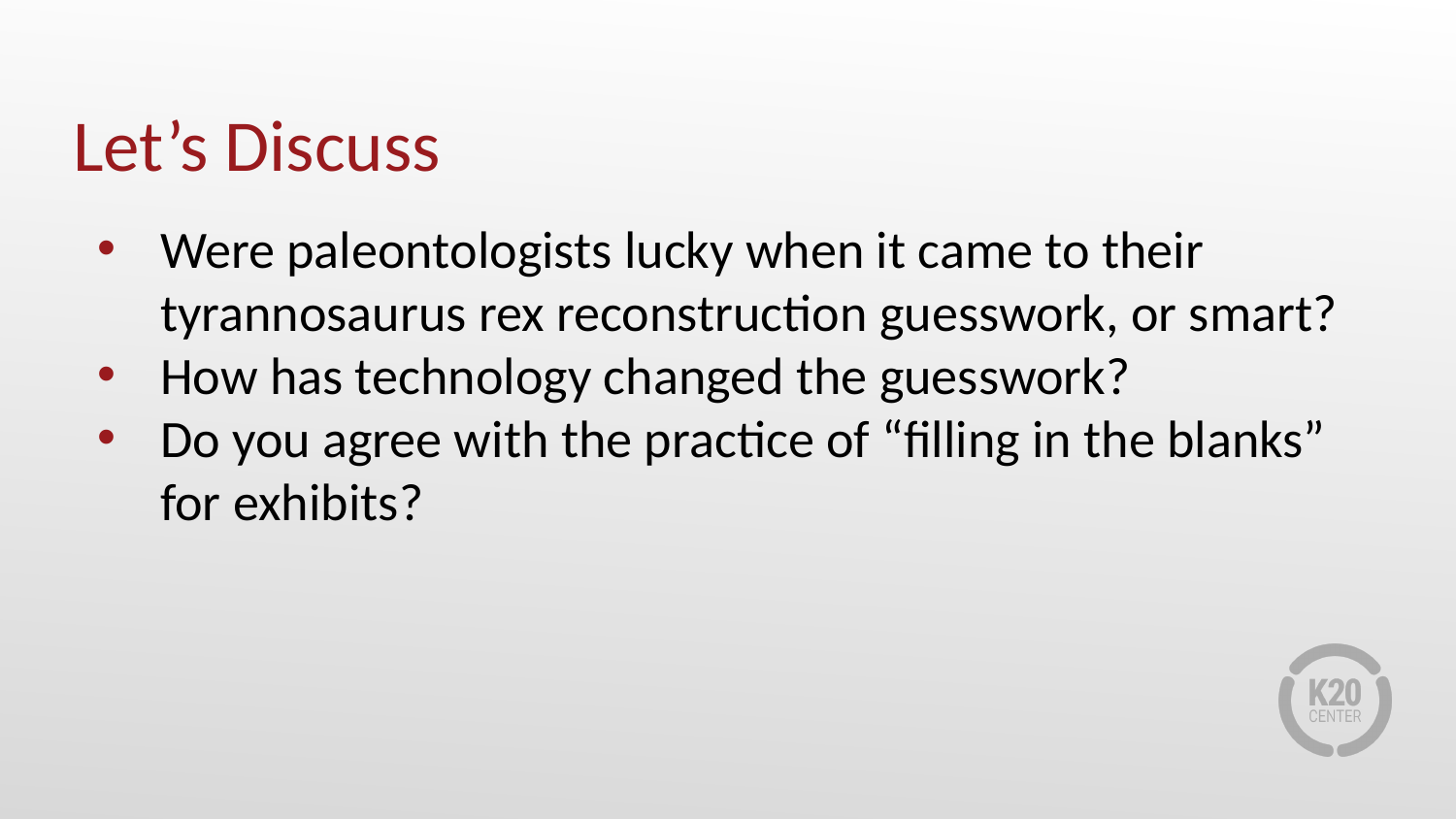

# Let’s Discuss
Were paleontologists lucky when it came to their tyrannosaurus rex reconstruction guesswork, or smart?
How has technology changed the guesswork?
Do you agree with the practice of “filling in the blanks” for exhibits?